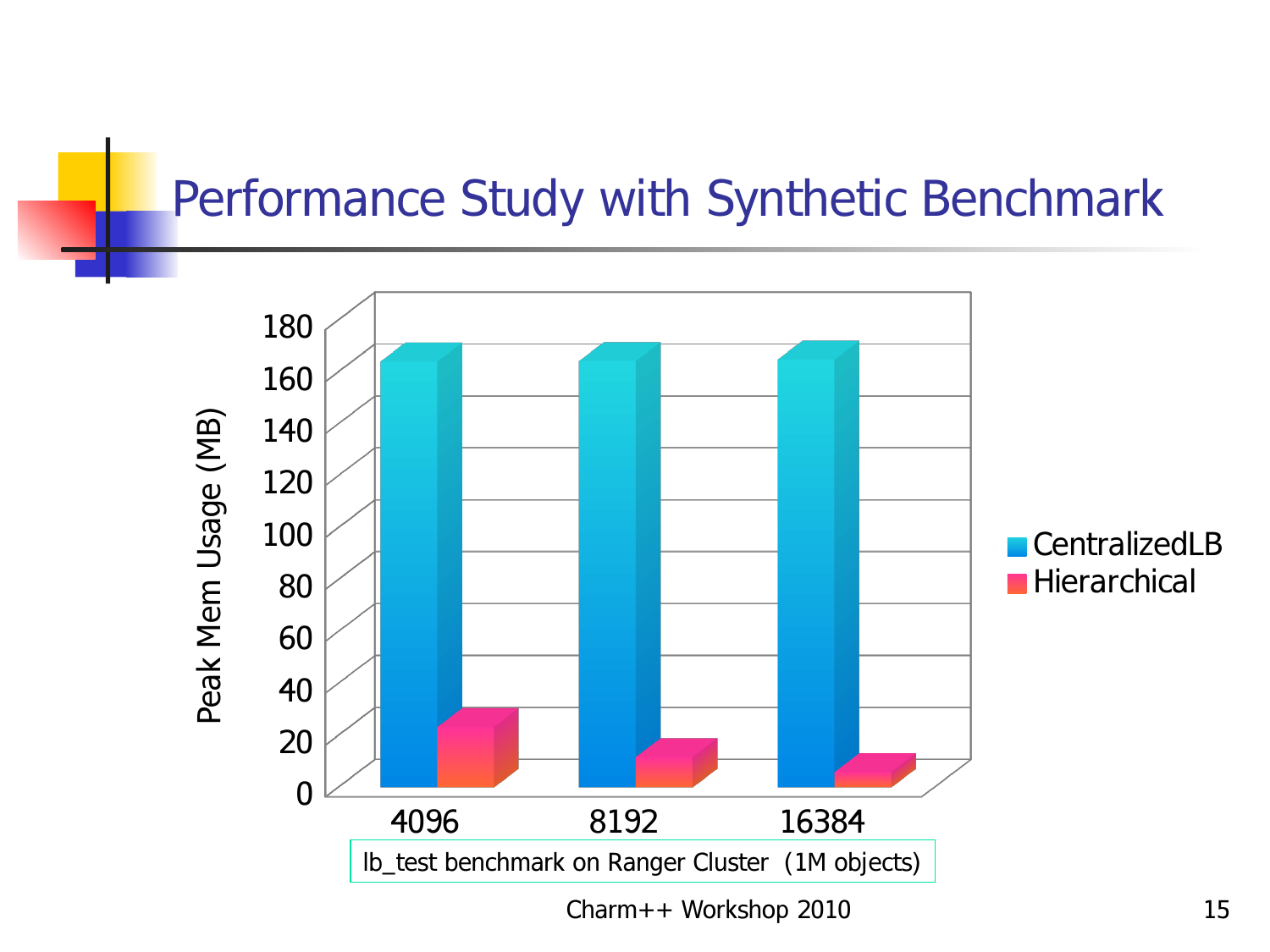

# Performance Study with Synthetic Benchmark

[unsupported chart]

lb_test benchmark on Ranger Cluster  (1M objects)
Charm++ Workshop 2010
15